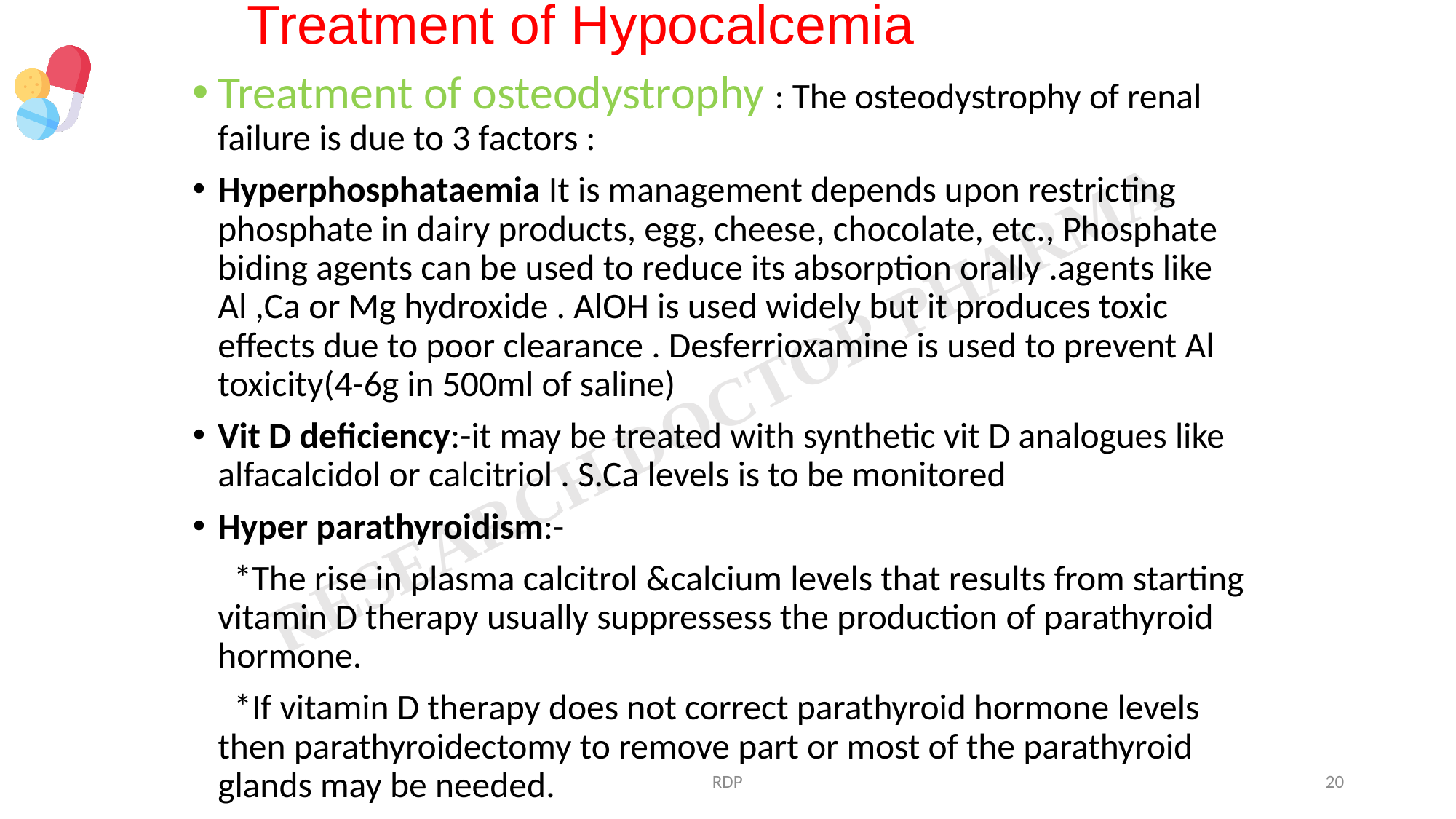

# Treatment of Hypocalcemia
Treatment of osteodystrophy : The osteodystrophy of renal failure is due to 3 factors :
Hyperphosphataemia It is management depends upon restricting phosphate in dairy products, egg, cheese, chocolate, etc., Phosphate biding agents can be used to reduce its absorption orally .agents like Al ,Ca or Mg hydroxide . AlOH is used widely but it produces toxic effects due to poor clearance . Desferrioxamine is used to prevent Al toxicity(4-6g in 500ml of saline)
Vit D deficiency:-it may be treated with synthetic vit D analogues like alfacalcidol or calcitriol . S.Ca levels is to be monitored
Hyper parathyroidism:-
     *The rise in plasma calcitrol &calcium levels that results from starting vitamin D therapy usually suppressess the production of parathyroid hormone.
     *If vitamin D therapy does not correct parathyroid hormone levels then parathyroidectomy to remove part or most of the parathyroid glands may be needed.

RDP
20